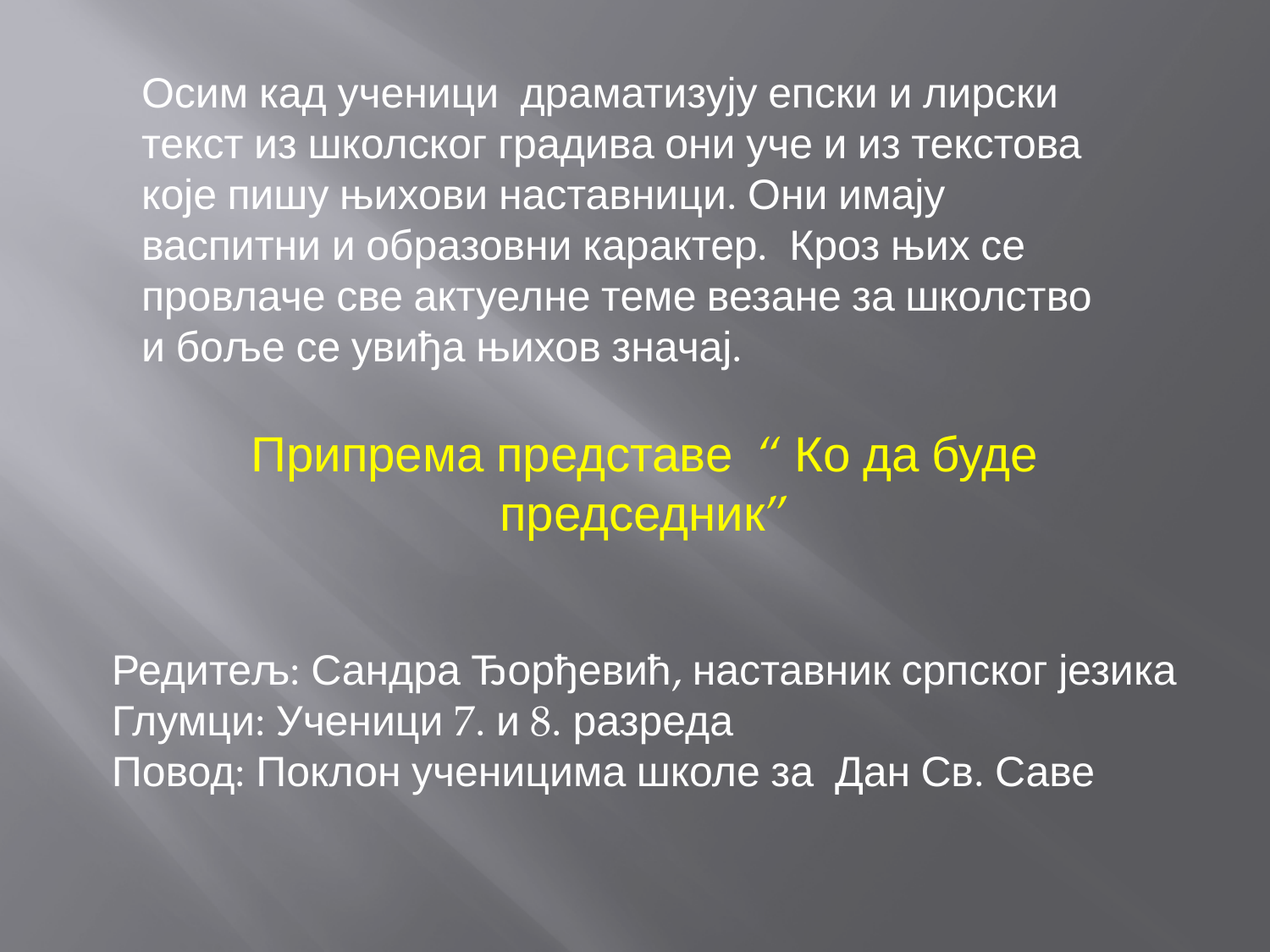

Осим кад ученици  драматизују епски и лирски текст из школског градива они уче и из текстова које пишу њихови наставници. Они имају васпитни и образовни карактер.  Кроз њих се провлаче све актуелне теме везане за школство  и боље се увиђа њихов значај.
Припрема представе  “ Ко да буде председник”

Редитељ: Сандра Ђорђевић, наставник српског језика
Глумци: Ученици 7. и 8. разреда
Повод: Поклон ученицима школе за  Дан Св. Саве